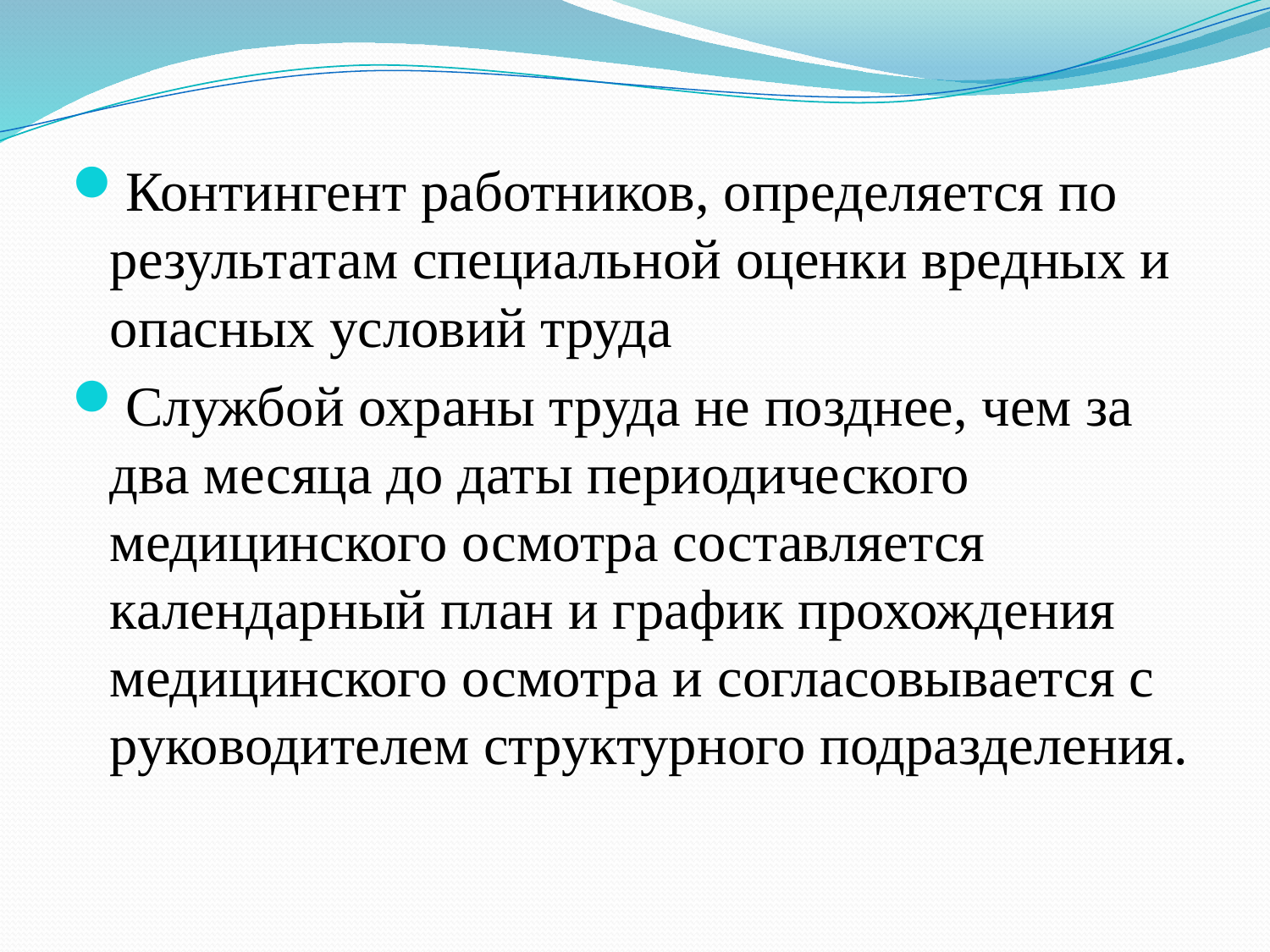

Контингент работников, определяется по результатам специальной оценки вредных и опасных условий труда
Службой охраны труда не позднее, чем за два месяца до даты периодического медицинского осмотра составляется календарный план и график прохождения медицинского осмотра и согласовывается с руководителем структурного подразделения.